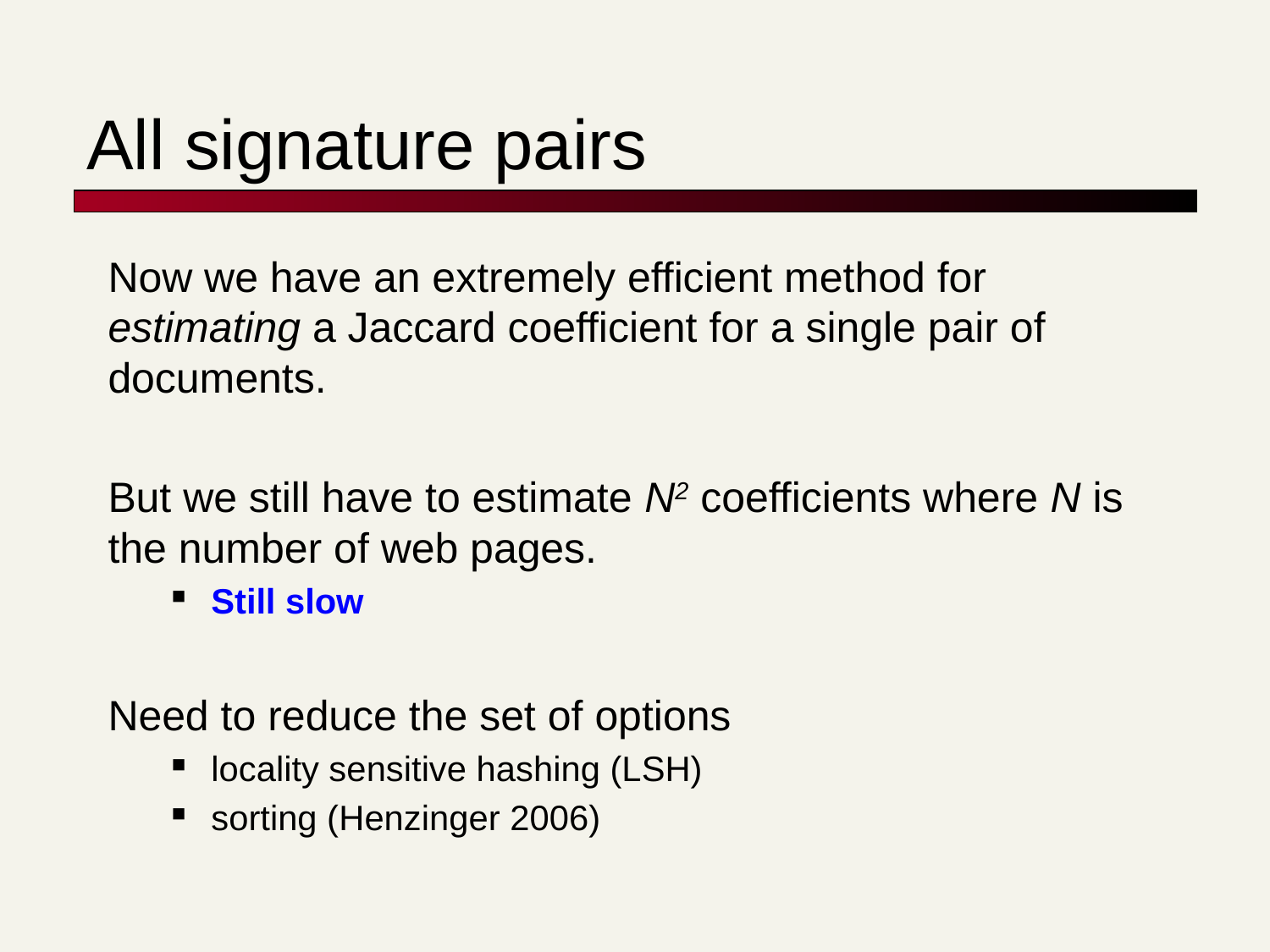

# All signature pairs
Now we have an extremely efficient method for estimating a Jaccard coefficient for a single pair of documents.

But we still have to estimate N2 coefficients where N is the number of web pages.
Still slow

Need to reduce the set of options
locality sensitive hashing (LSH)
sorting (Henzinger 2006)